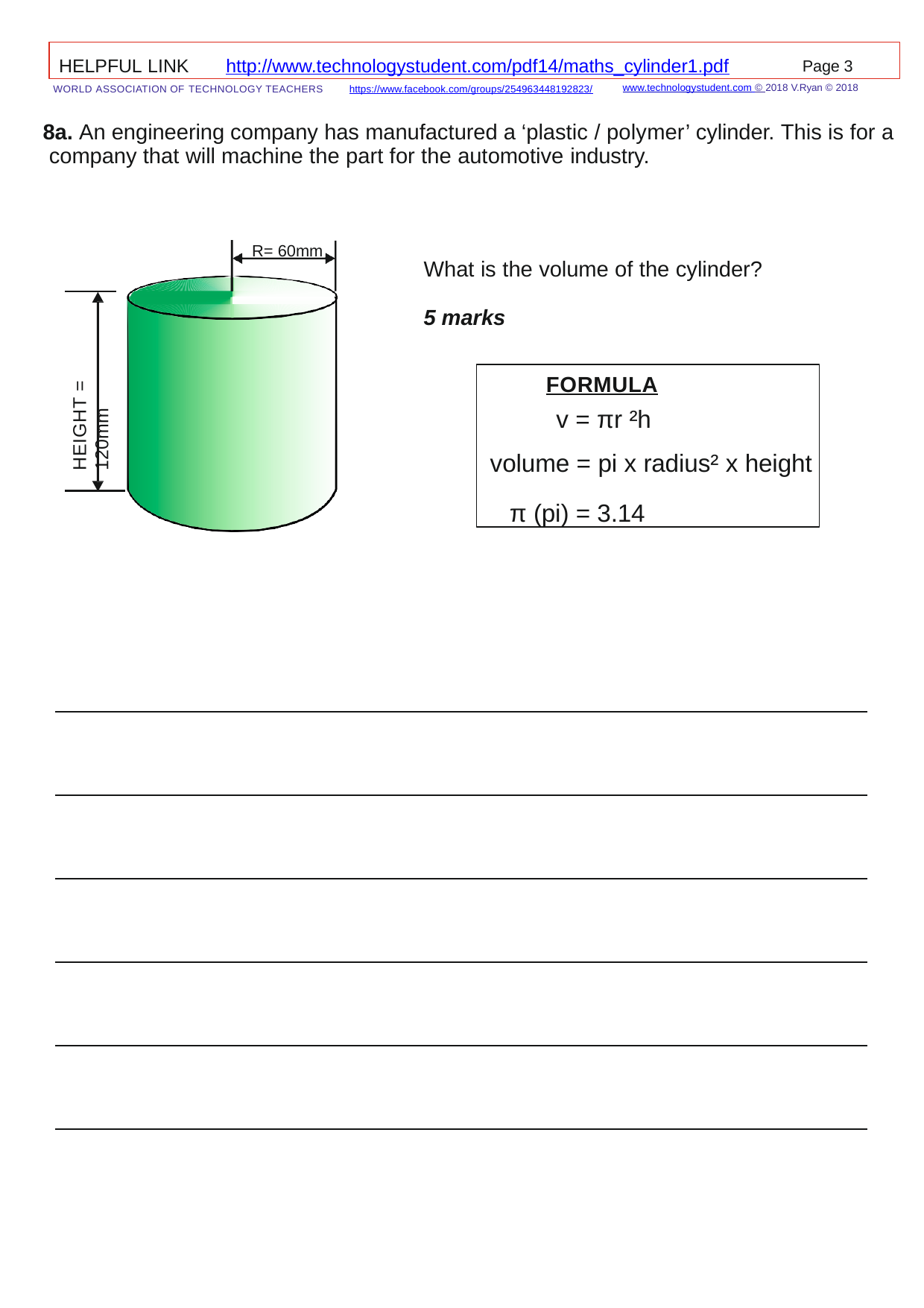

HELPFUL LINK	http://www.technologystudent.com/pdf14/maths_cylinder1.pdf	Page 3
www.technologystudent.com © 2018 V.Ryan © 2018
WORLD ASSOCIATION OF TECHNOLOGY TEACHERS	https://www.facebook.com/groups/254963448192823/
8a. An engineering company has manufactured a ‘plastic / polymer’ cylinder. This is for a  company that will machine the part for the automotive industry.
R= 60mm

What is the volume of the cylinder?
5 marks

HEIGHT = 120mm
FORMULA
v = πr ²h
volume = pi x radius² x height
π (pi) = 3.14